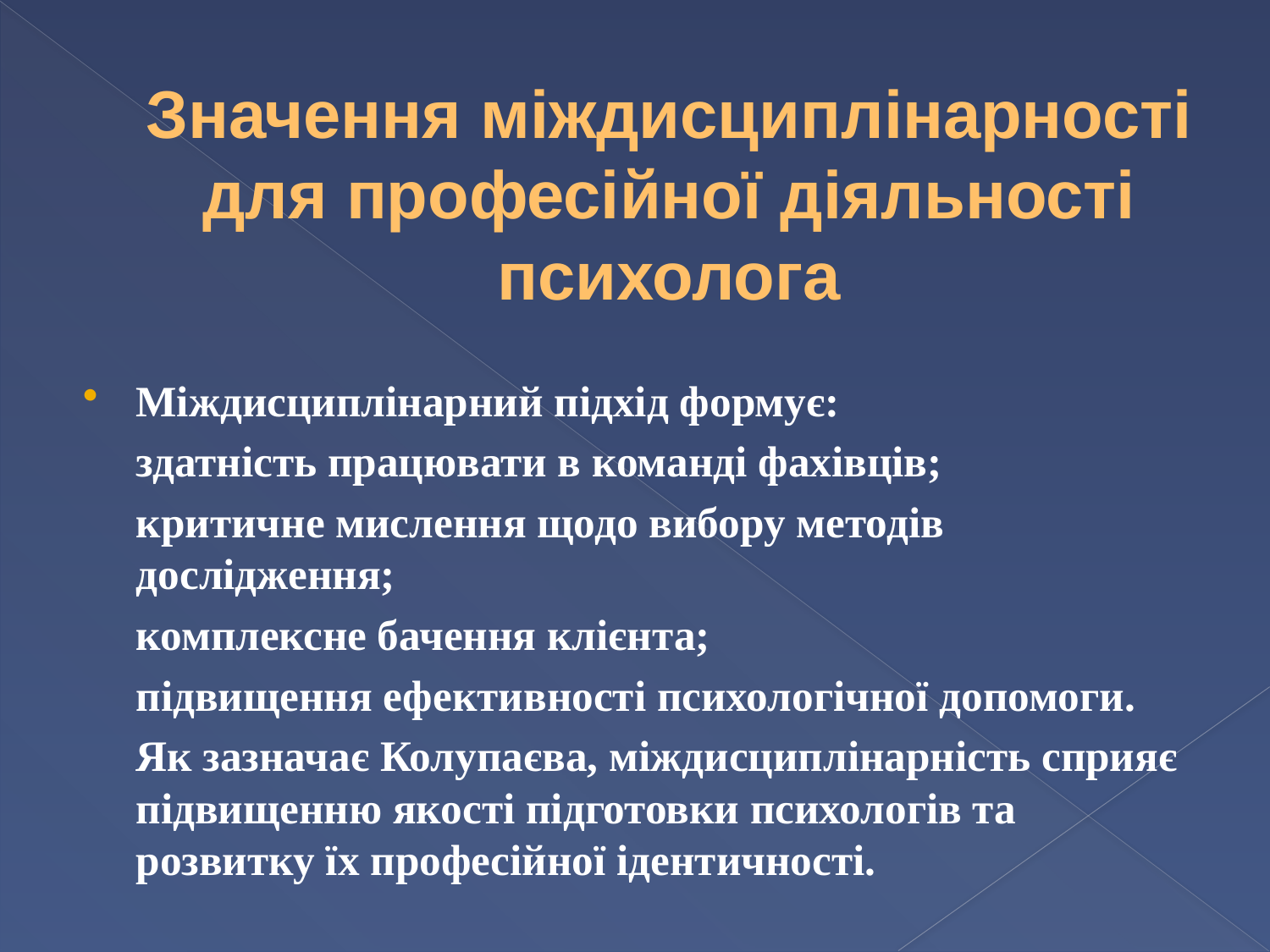

# Значення міждисциплінарності для професійної діяльності психолога
Міждисциплінарний підхід формує:
	здатність працювати в команді фахівців;
	критичне мислення щодо вибору методів дослідження;
	комплексне бачення клієнта;
	підвищення ефективності психологічної допомоги.
	Як зазначає Колупаєва, міждисциплінарність сприяє підвищенню якості підготовки психологів та розвитку їх професійної ідентичності.